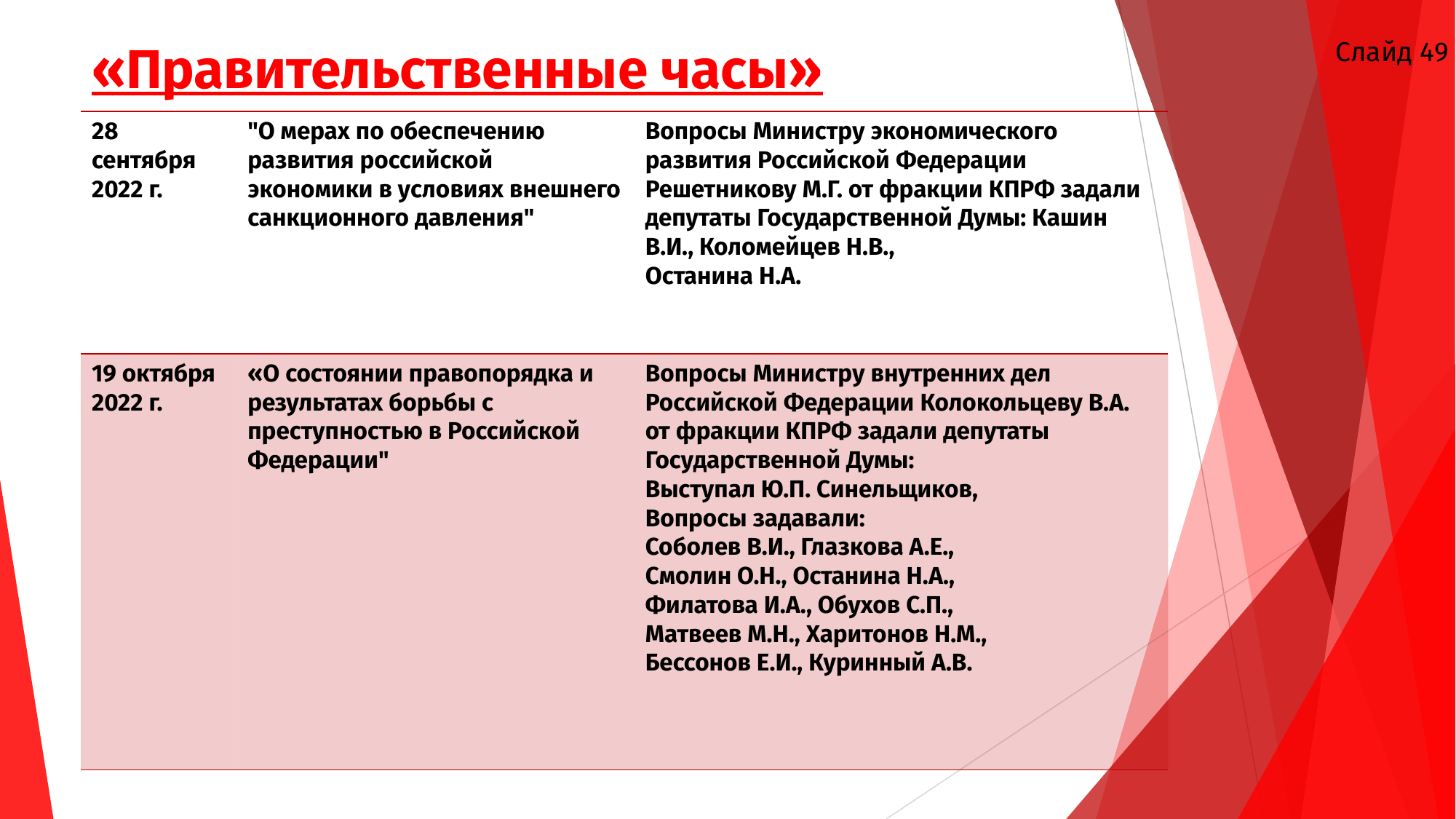

# «Правительственные часы»
Слайд 49
| 28 сентября 2022 г. | "О мерах по обеспечению развития российской экономики в условиях внешнего санкционного давления" | Вопросы Министру экономического развития Российской Федерации Решетникову М.Г. от фракции КПРФ задали депутаты Государственной Думы: Кашин В.И., Коломейцев Н.В., Останина Н.А. |
| --- | --- | --- |
| 19 октября 2022 г. | «О состоянии правопорядка и результатах борьбы с преступностью в Российской Федерации" | Вопросы Министру внутренних дел Российской Федерации Колокольцеву В.А. от фракции КПРФ задали депутаты Государственной Думы: Выступал Ю.П. Синельщиков, Вопросы задавали: Соболев В.И., Глазкова А.Е., Смолин О.Н., Останина Н.А., Филатова И.А., Обухов С.П., Матвеев М.Н., Харитонов Н.М., Бессонов Е.И., Куринный А.В. |